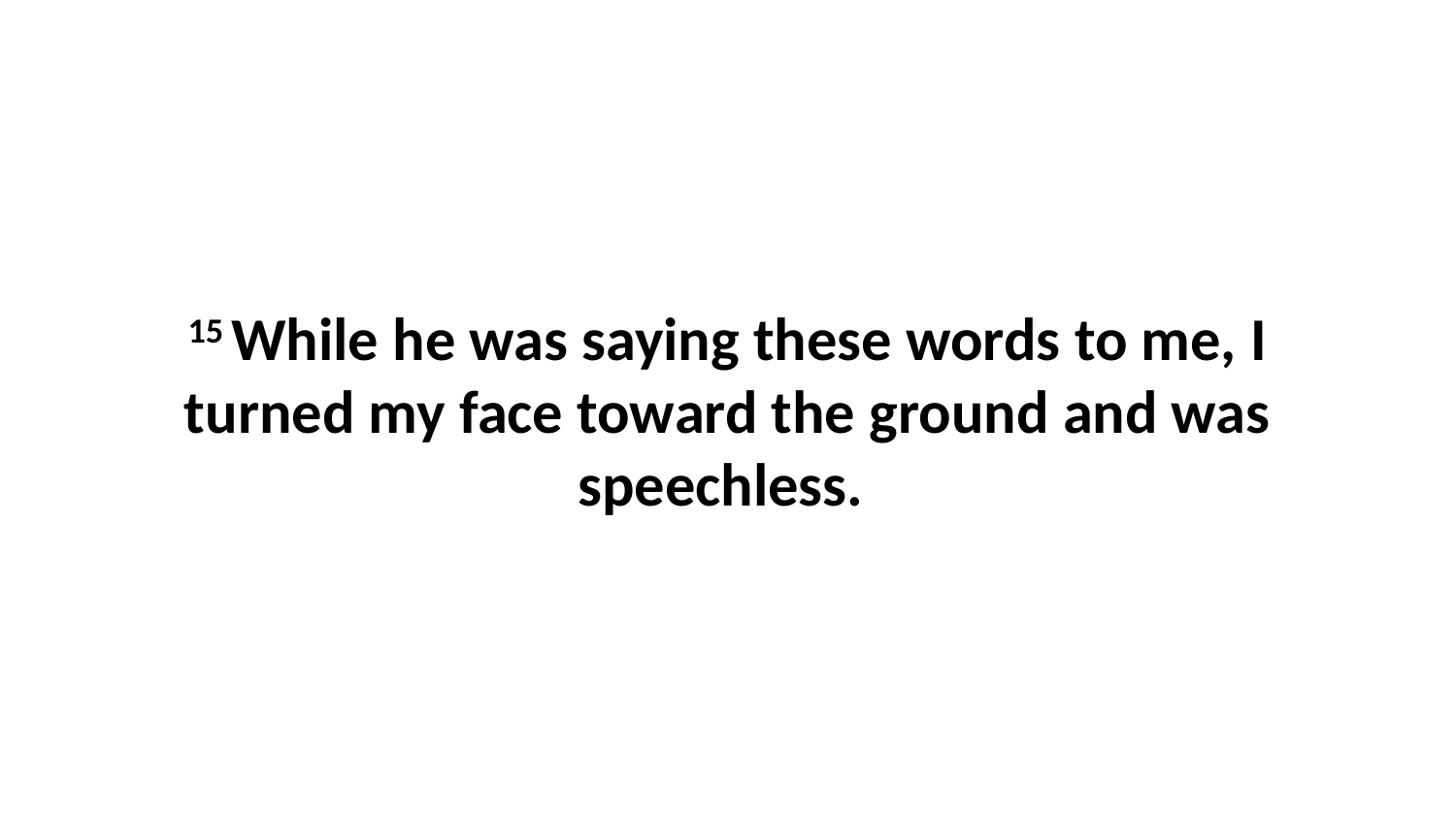

15 While he was saying these words to me, I turned my face toward the ground and was speechless.